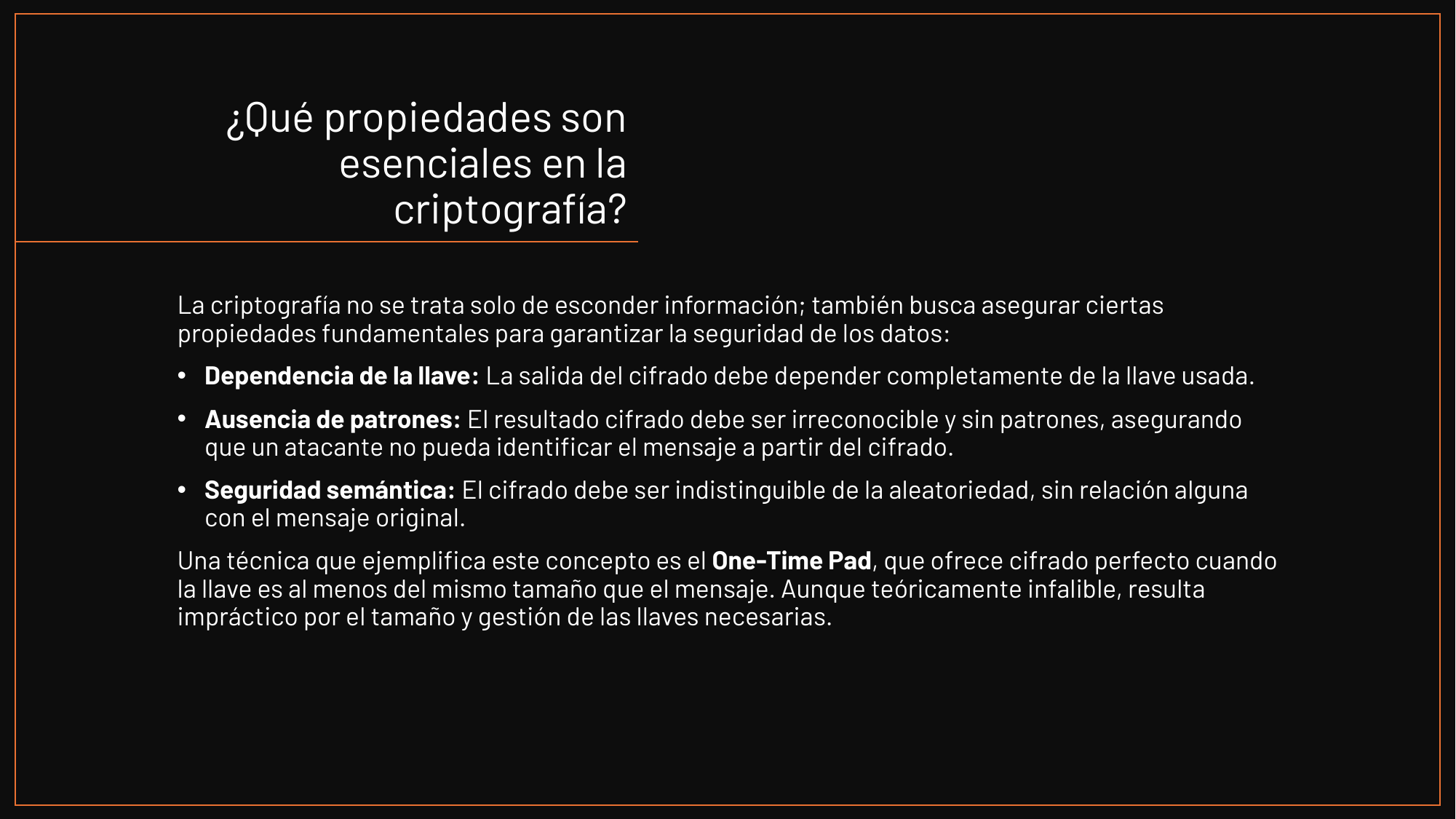

# ¿Qué propiedades son esenciales en la criptografía?
La criptografía no se trata solo de esconder información; también busca asegurar ciertas propiedades fundamentales para garantizar la seguridad de los datos:
Dependencia de la llave: La salida del cifrado debe depender completamente de la llave usada.
Ausencia de patrones: El resultado cifrado debe ser irreconocible y sin patrones, asegurando que un atacante no pueda identificar el mensaje a partir del cifrado.
Seguridad semántica: El cifrado debe ser indistinguible de la aleatoriedad, sin relación alguna con el mensaje original.
Una técnica que ejemplifica este concepto es el One-Time Pad, que ofrece cifrado perfecto cuando la llave es al menos del mismo tamaño que el mensaje. Aunque teóricamente infalible, resulta impráctico por el tamaño y gestión de las llaves necesarias.